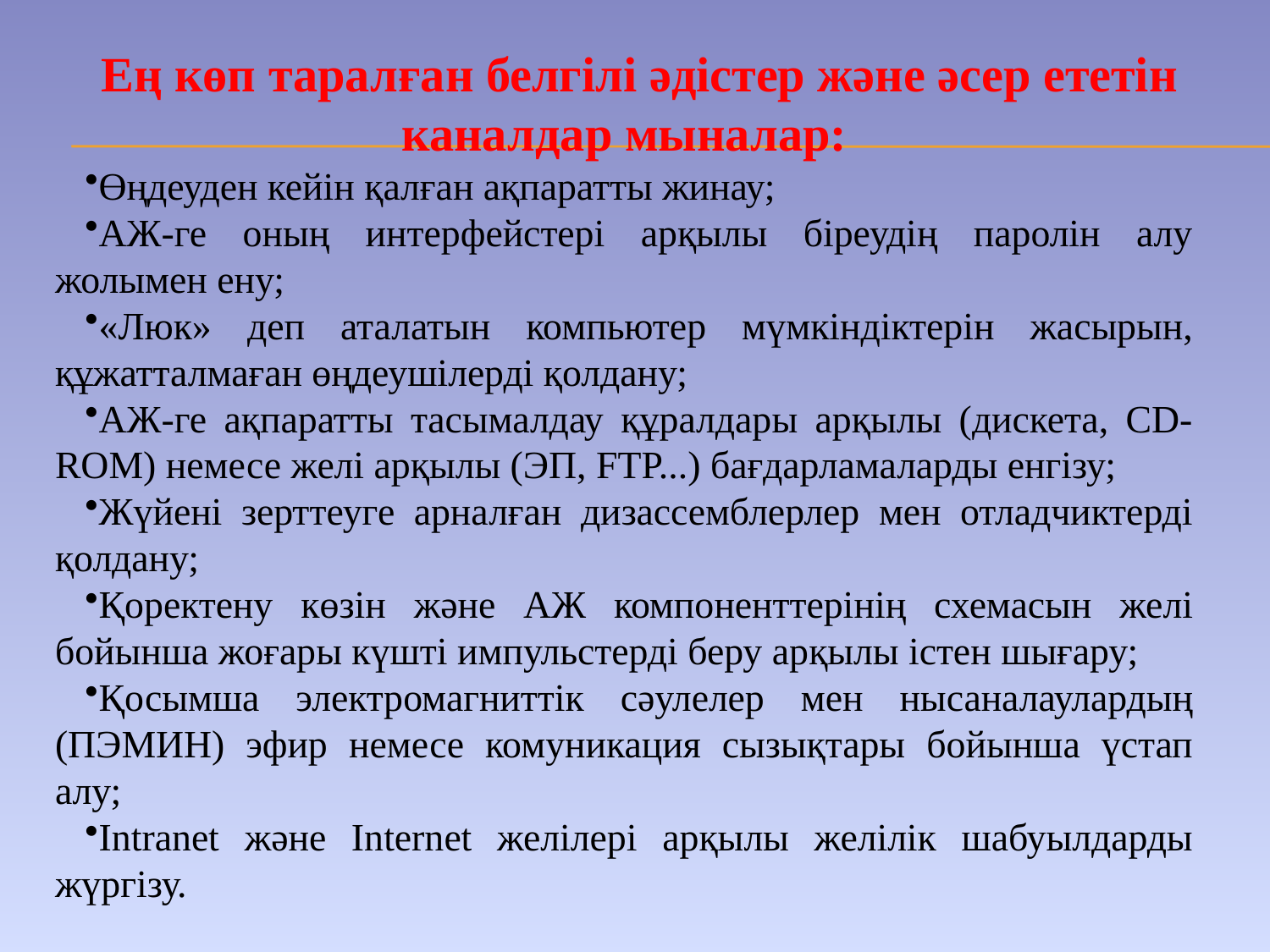

Ең көп таралған белгілі әдістер және әсер ететін каналдар мыналар:
Өңдеуден кейін қалған ақпаратты жинау;
АЖ-ге оның интерфейстері арқылы біреудің паролін алу жолымен ену;
«Люк» деп аталатын компьютер мүмкіндіктерін жасырын, құжатталмаған өңдеушілерді қолдану;
АЖ-ге ақпаратты тасымалдау құралдары арқылы (дискета, CD-ROM) немесе желі арқылы (ЭП, FTP...) бағдарламаларды енгізу;
Жүйені зерттеуге арналған дизассемблерлер мен отладчиктерді қолдану;
Қоректену көзін және АЖ компоненттерінің схемасын желі бойынша жоғары күшті импульстерді беру арқылы істен шығару;
Қосымша электромагниттік сәулелер мен нысаналаулардың (ПЭМИН) эфир немесе комуникация сызықтары бойынша үстап алу;
Intranet және Internet желілері арқылы желілік шабуылдарды жүргізу.